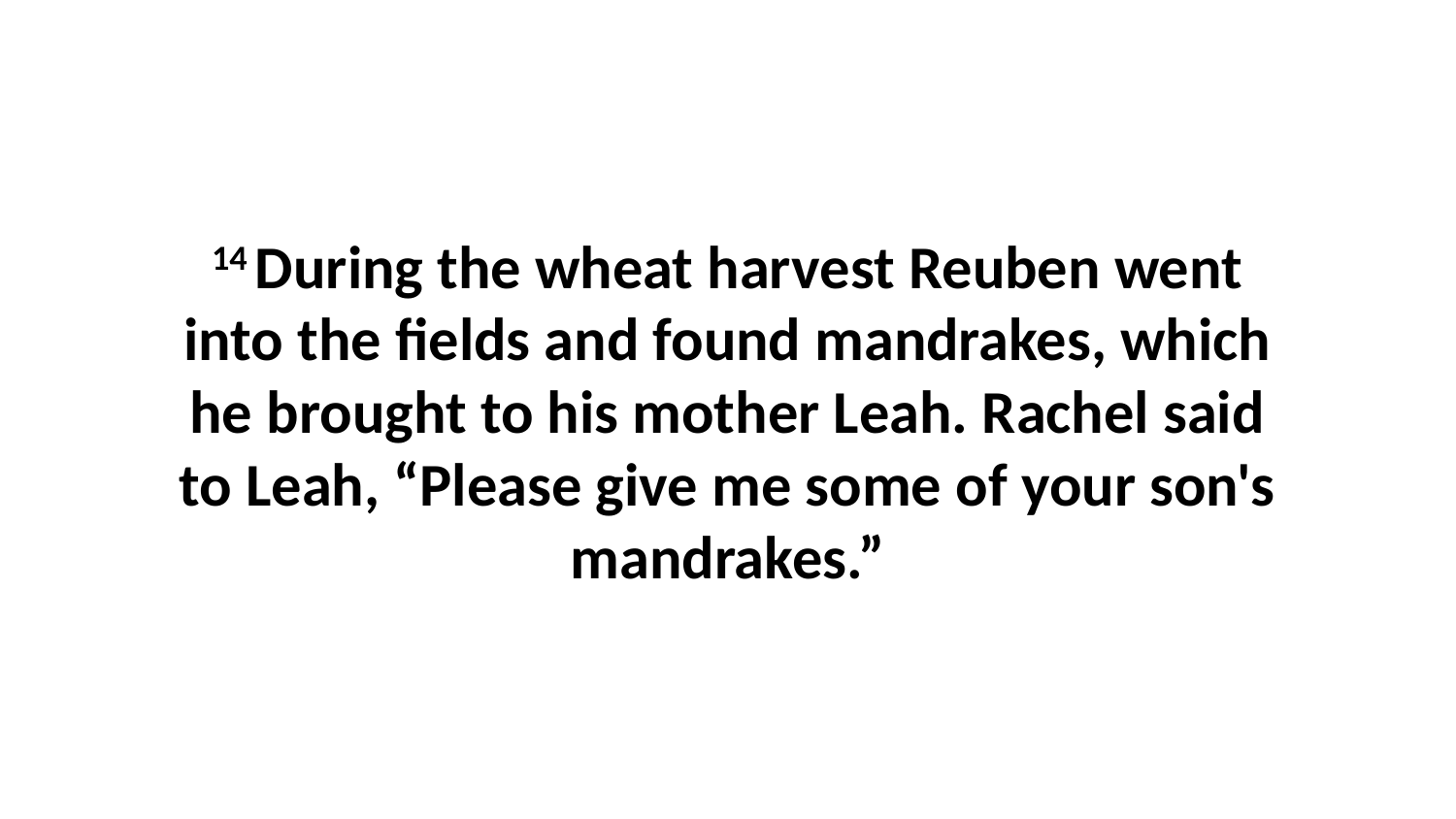

14 During the wheat harvest Reuben went into the fields and found mandrakes, which he brought to his mother Leah. Rachel said to Leah, “Please give me some of your son's mandrakes.”